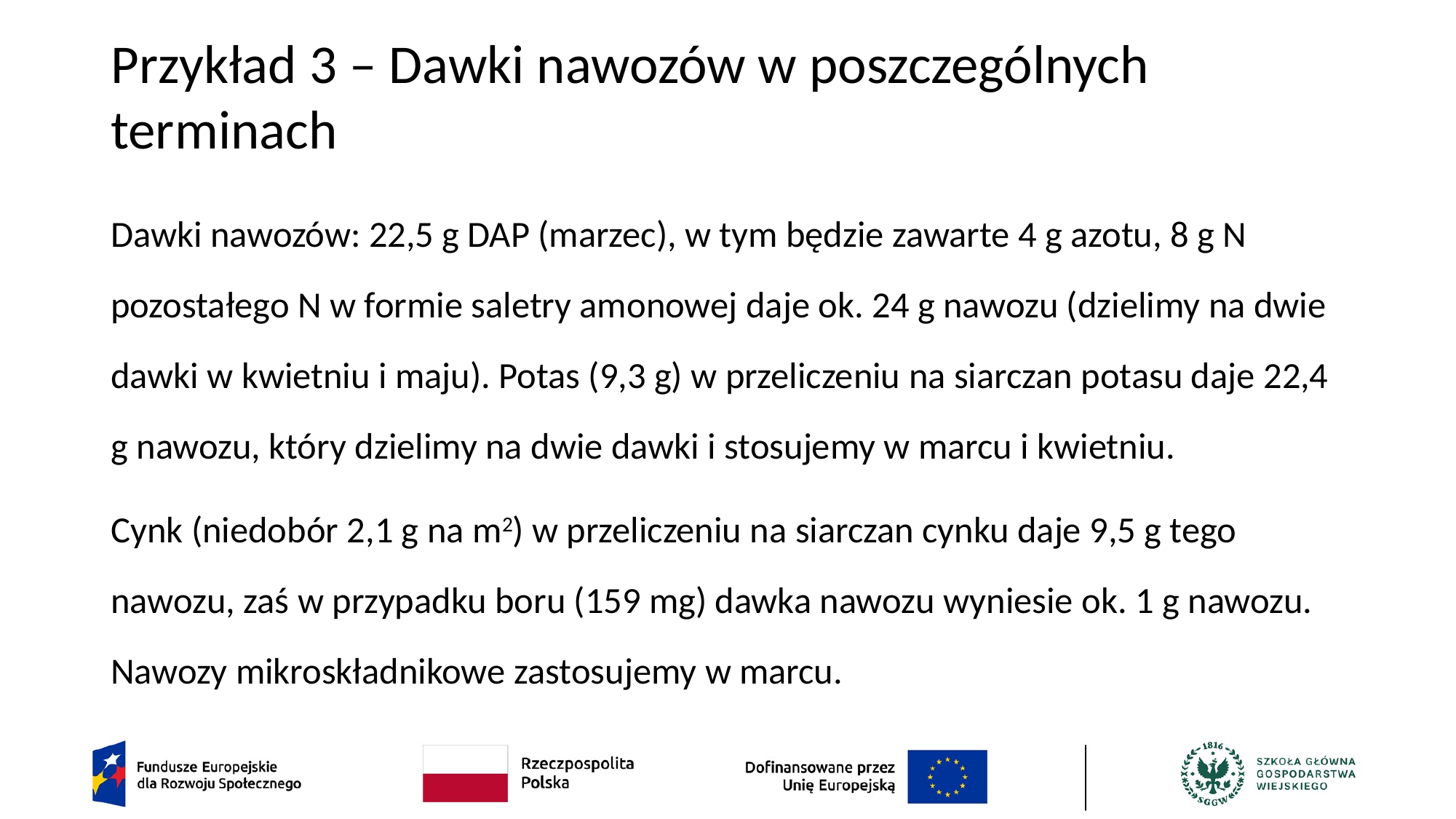

# Przykład 3 – Dawki nawozów w poszczególnych terminach
Dawki nawozów: 22,5 g DAP (marzec), w tym będzie zawarte 4 g azotu, 8 g N pozostałego N w formie saletry amonowej daje ok. 24 g nawozu (dzielimy na dwie dawki w kwietniu i maju). Potas (9,3 g) w przeliczeniu na siarczan potasu daje 22,4 g nawozu, który dzielimy na dwie dawki i stosujemy w marcu i kwietniu.
Cynk (niedobór 2,1 g na m2) w przeliczeniu na siarczan cynku daje 9,5 g tego nawozu, zaś w przypadku boru (159 mg) dawka nawozu wyniesie ok. 1 g nawozu. Nawozy mikroskładnikowe zastosujemy w marcu.